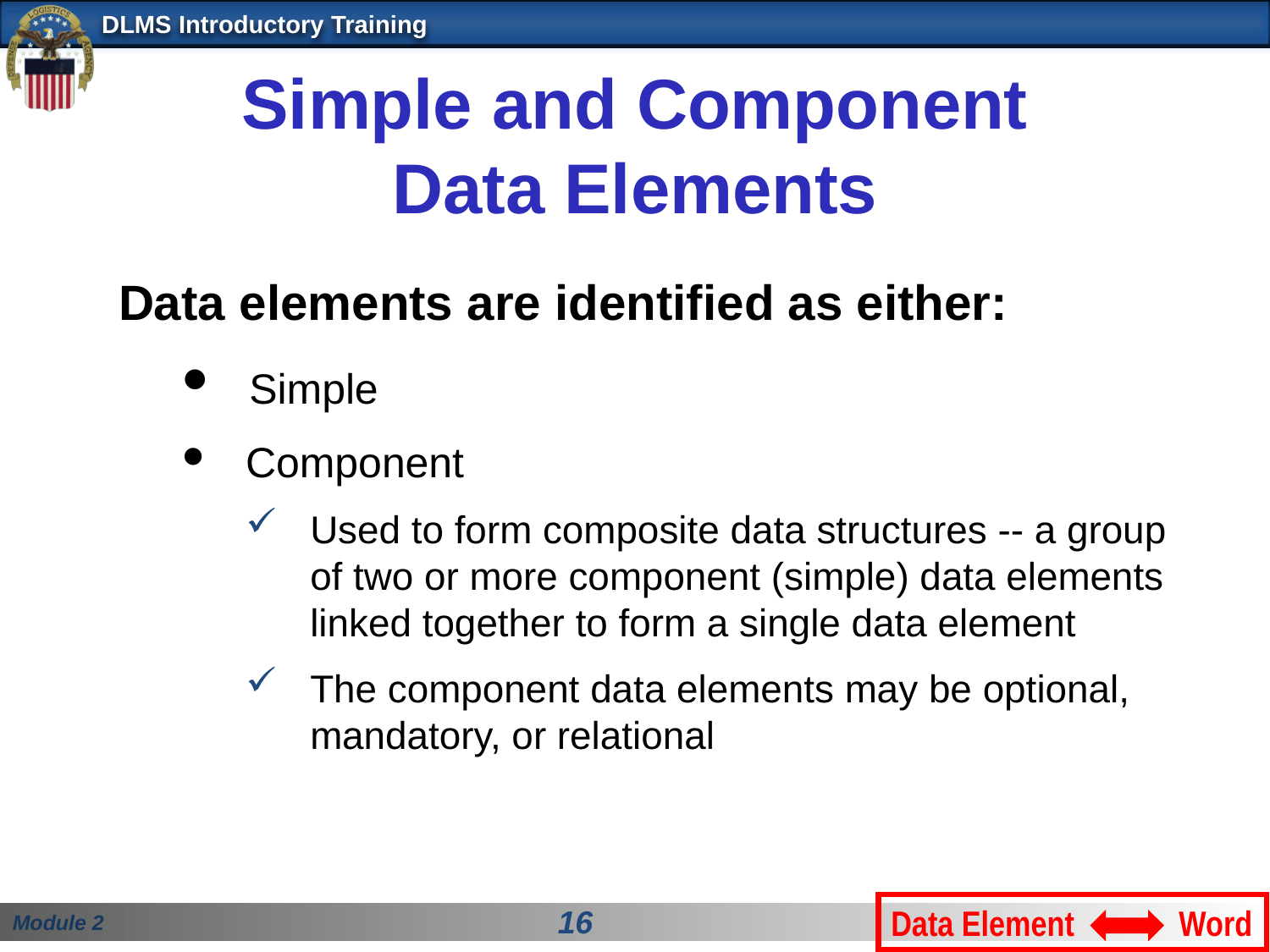

# Simple and Component Data Elements
Data elements are identified as either:
  Simple
  Component
Used to form composite data structures -- a group of two or more component (simple) data elements linked together to form a single data element
The component data elements may be optional, mandatory, or relational
Data Element             Word